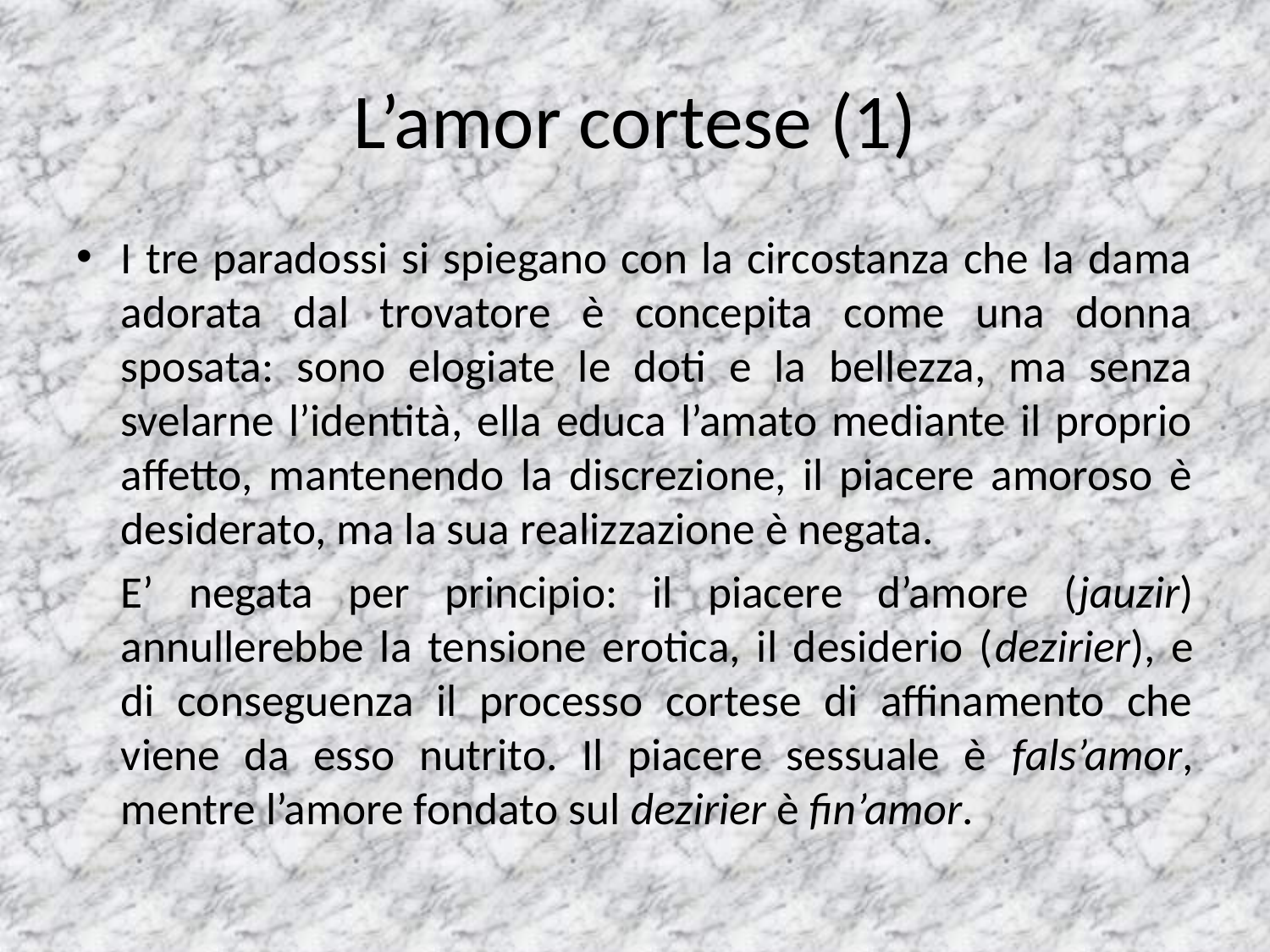

# L’amor cortese (1)
I tre paradossi si spiegano con la circostanza che la dama adorata dal trovatore è concepita come una donna sposata: sono elogiate le doti e la bellezza, ma senza svelarne l’identità, ella educa l’amato mediante il proprio affetto, mantenendo la discrezione, il piacere amoroso è desiderato, ma la sua realizzazione è negata.
	E’ negata per principio: il piacere d’amore (jauzir) annullerebbe la tensione erotica, il desiderio (dezirier), e di conseguenza il processo cortese di affinamento che viene da esso nutrito. Il piacere sessuale è fals’amor, mentre l’amore fondato sul dezirier è fin’amor.